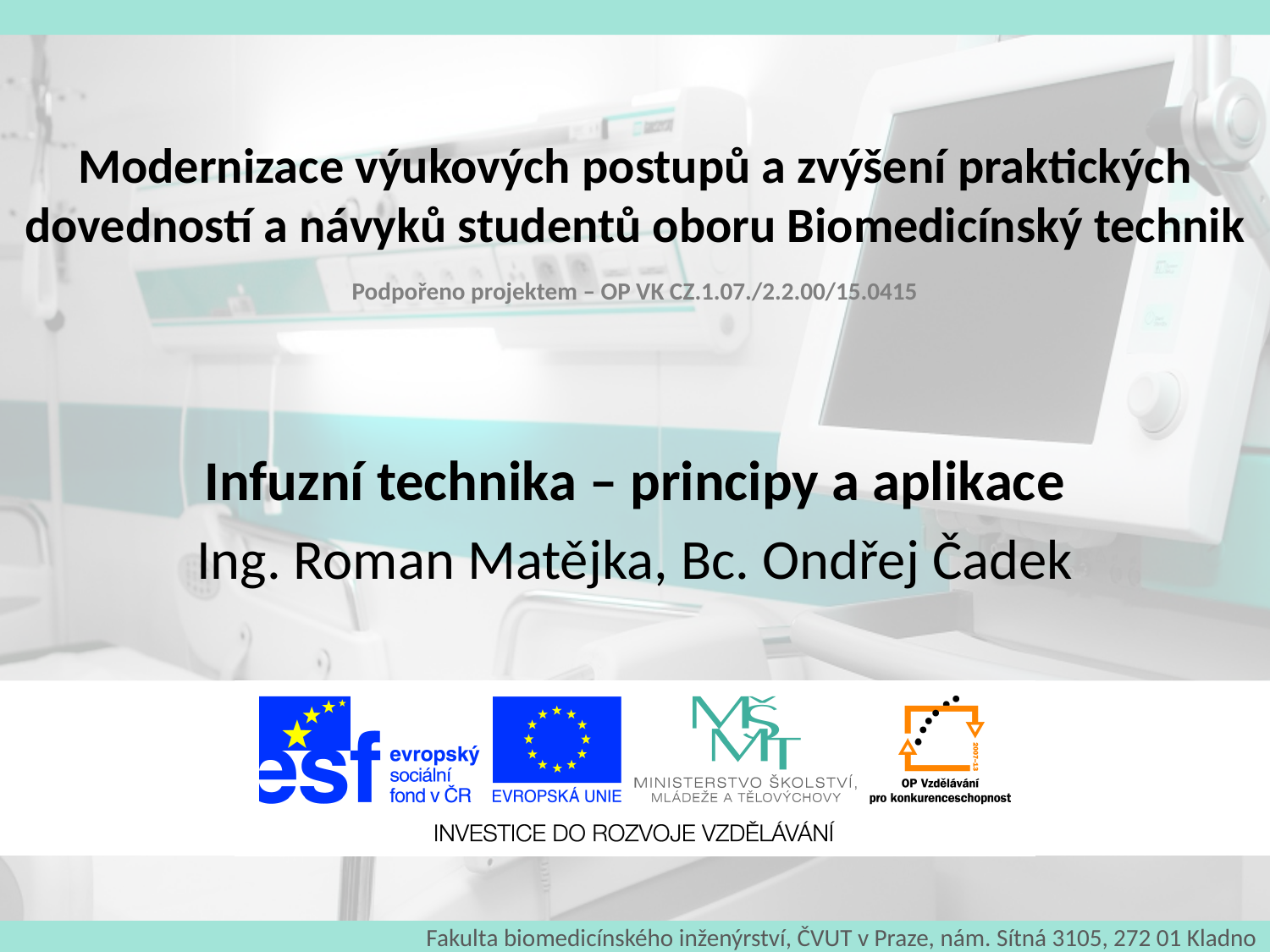

Infuzní technika – principy a aplikace
Ing. Roman Matějka, Bc. Ondřej Čadek